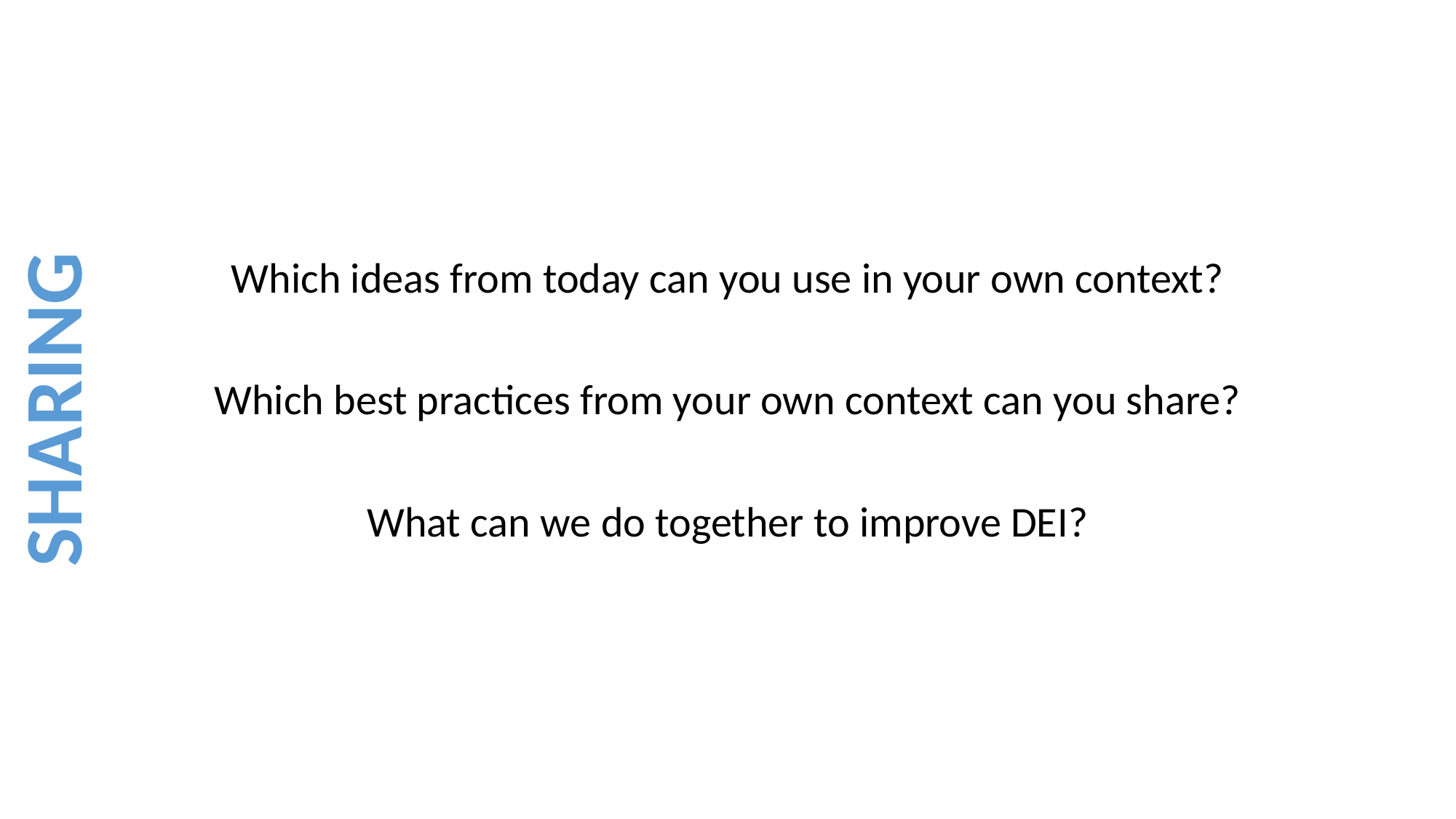

Which ideas from today can you use in your own context?

Which best practices from your own context can you share?

What can we do together to improve DEI?
SHARING